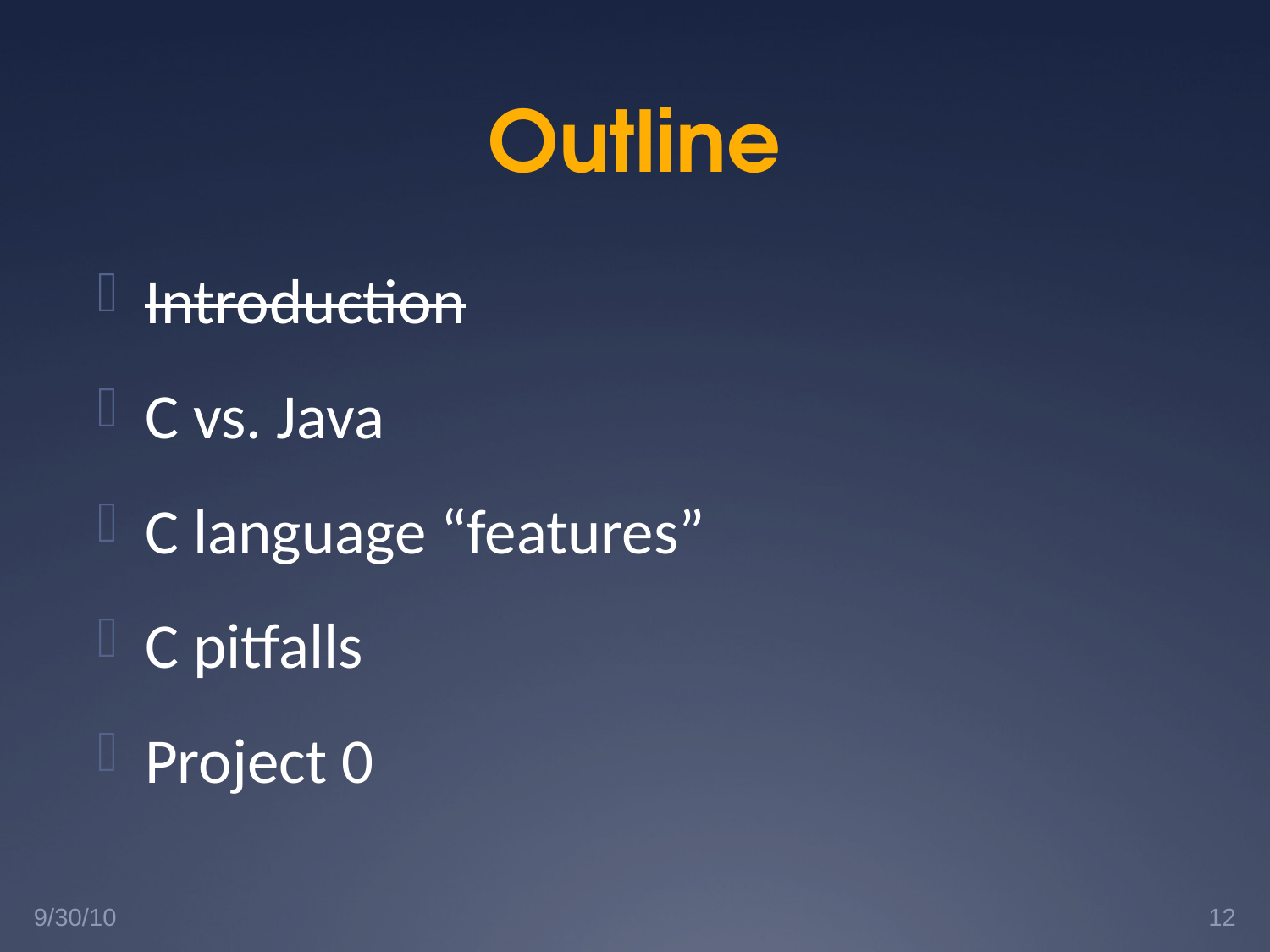

# Outline
Introduction
C vs. Java
C language “features”
C pitfalls
Project 0
9/30/10
12